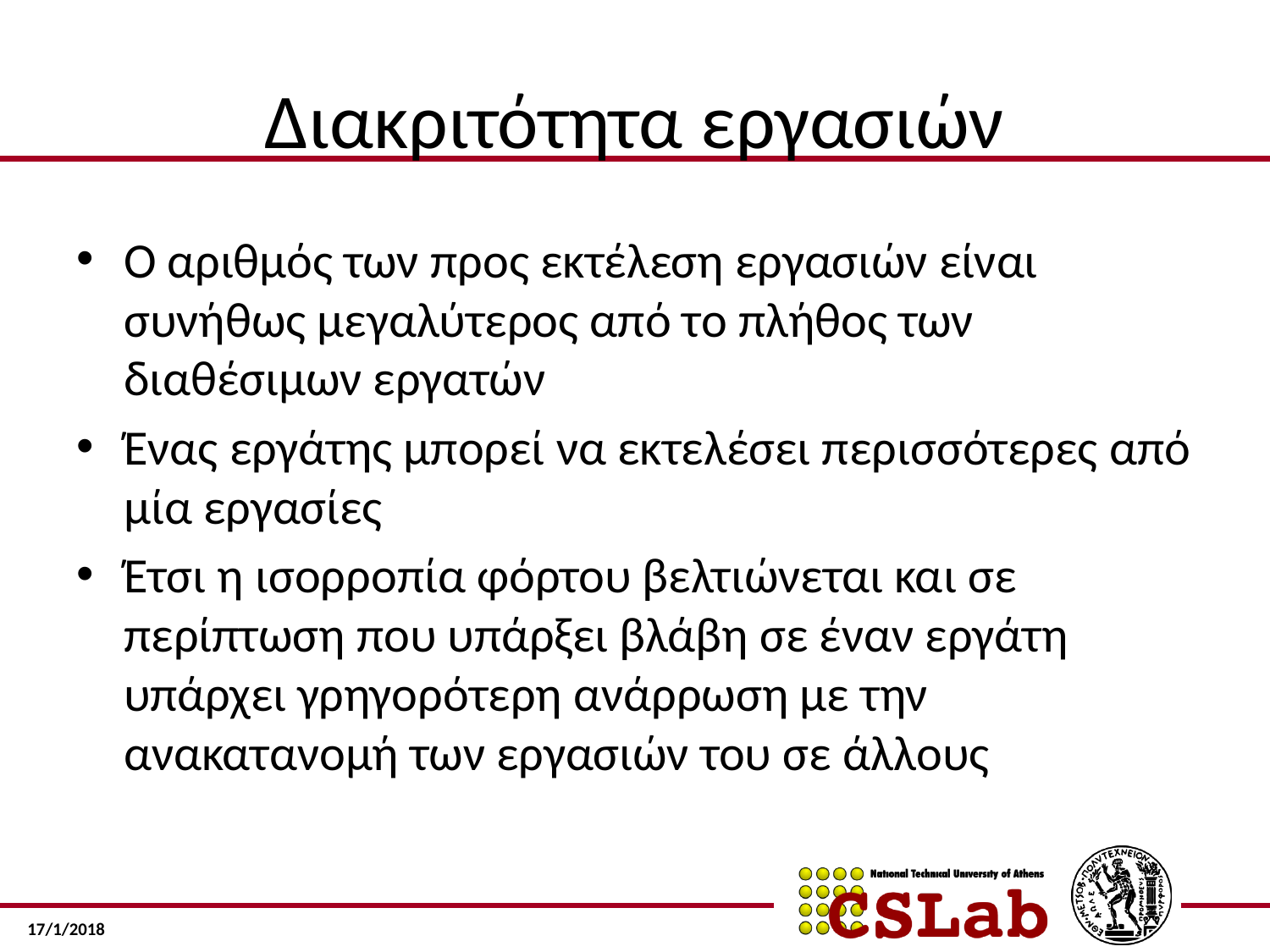

# Διακριτότητα εργασιών
Ο αριθμός των προς εκτέλεση εργασιών είναι συνήθως μεγαλύτερος από το πλήθος των διαθέσιμων εργατών
Ένας εργάτης μπορεί να εκτελέσει περισσότερες από μία εργασίες
Έτσι η ισορροπία φόρτου βελτιώνεται και σε περίπτωση που υπάρξει βλάβη σε έναν εργάτη υπάρχει γρηγορότερη ανάρρωση με την ανακατανομή των εργασιών του σε άλλους